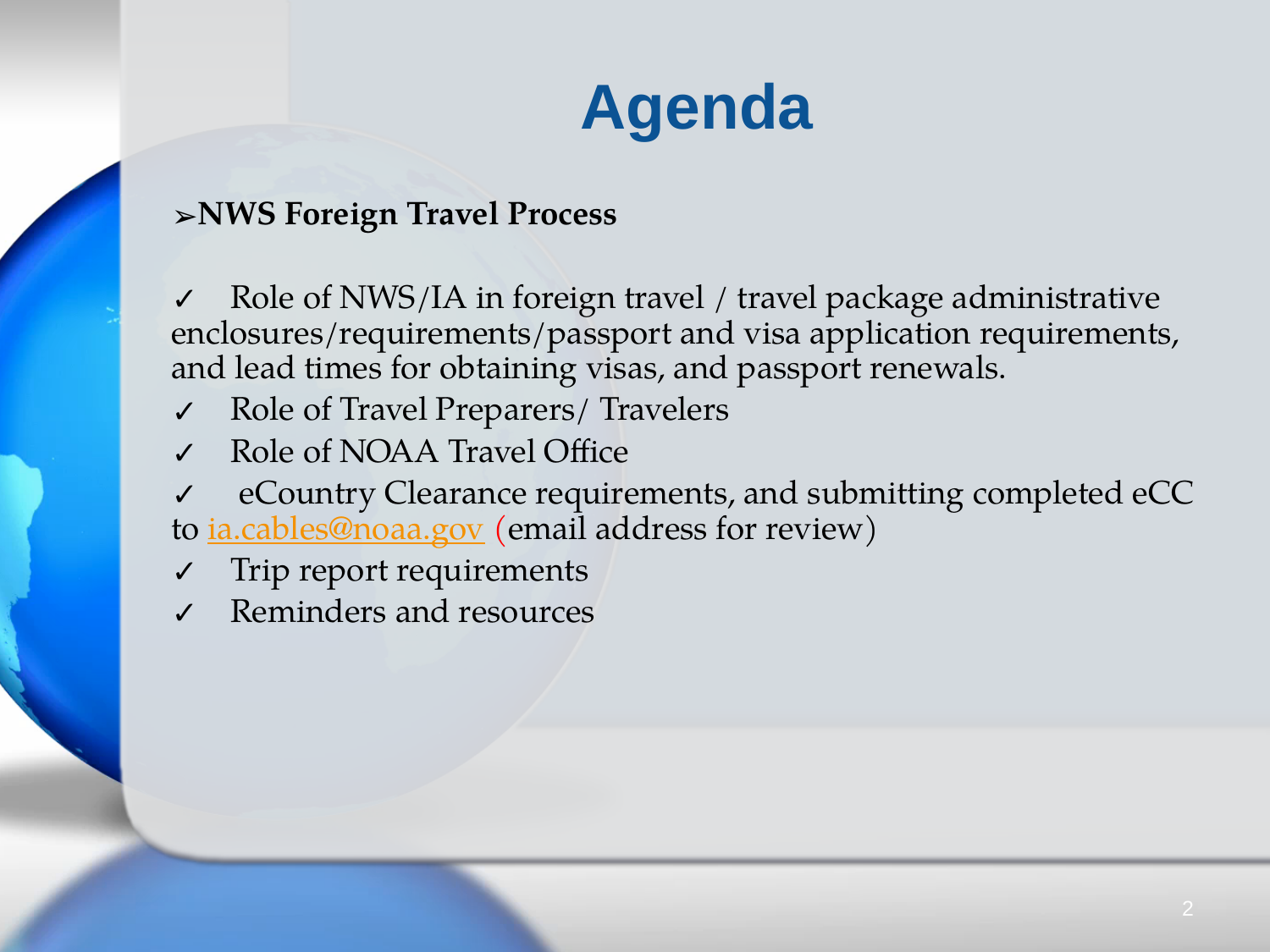

# Agenda
NWS Foreign Travel Process

    Role of NWS/IA in foreign travel / travel package administrative enclosures/requirements/passport and visa application requirements, and lead times for obtaining visas, and passport renewals.
    Role of Travel Preparers/ Travelers
    Role of NOAA Travel Office
     eCountry Clearance requirements, and submitting completed eCC to ia.cables@noaa.gov (email address for review)
    Trip report requirements
    Reminders and resources

2